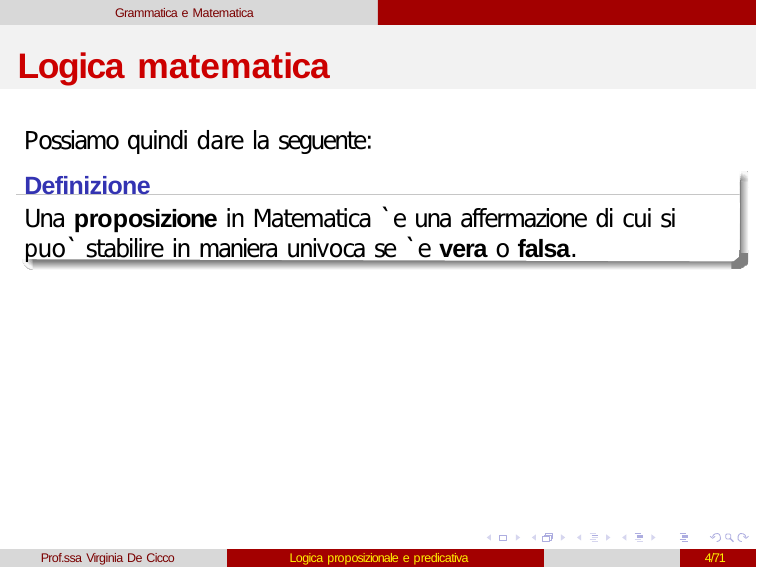

Grammatica e Matematica

# Logica matematica
Possiamo quindi dare la seguente:
Definizione
Una proposizione in Matematica `e una affermazione di cui si puo` stabilire in maniera univoca se `e vera o falsa.

Prof.ssa Virginia De Cicco
Logica proposizionale e predicativa
4/71